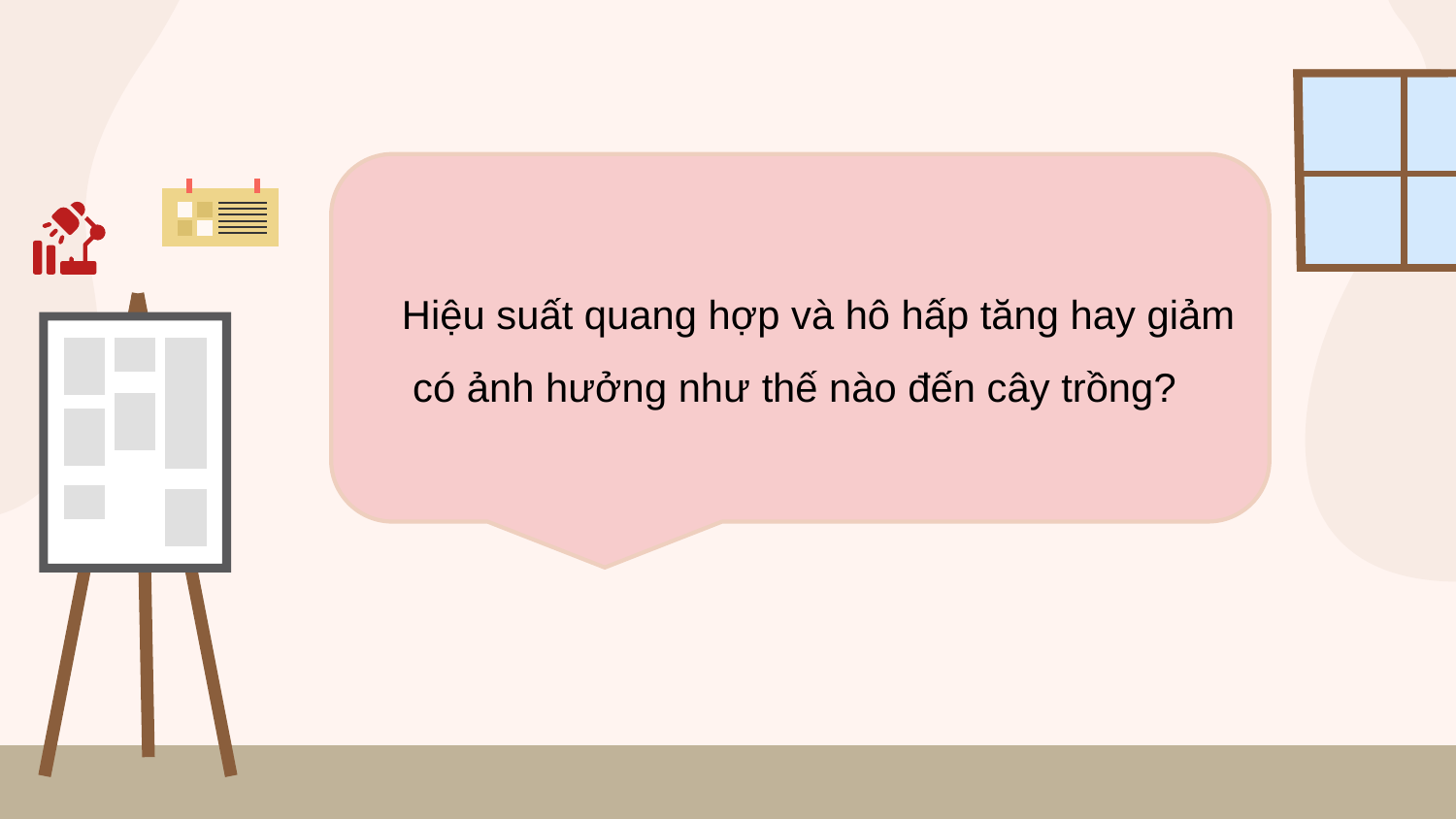

Hiệu suất quang hợp và hô hấp tăng hay giảm có ảnh hưởng như thế nào đến cây trồng?